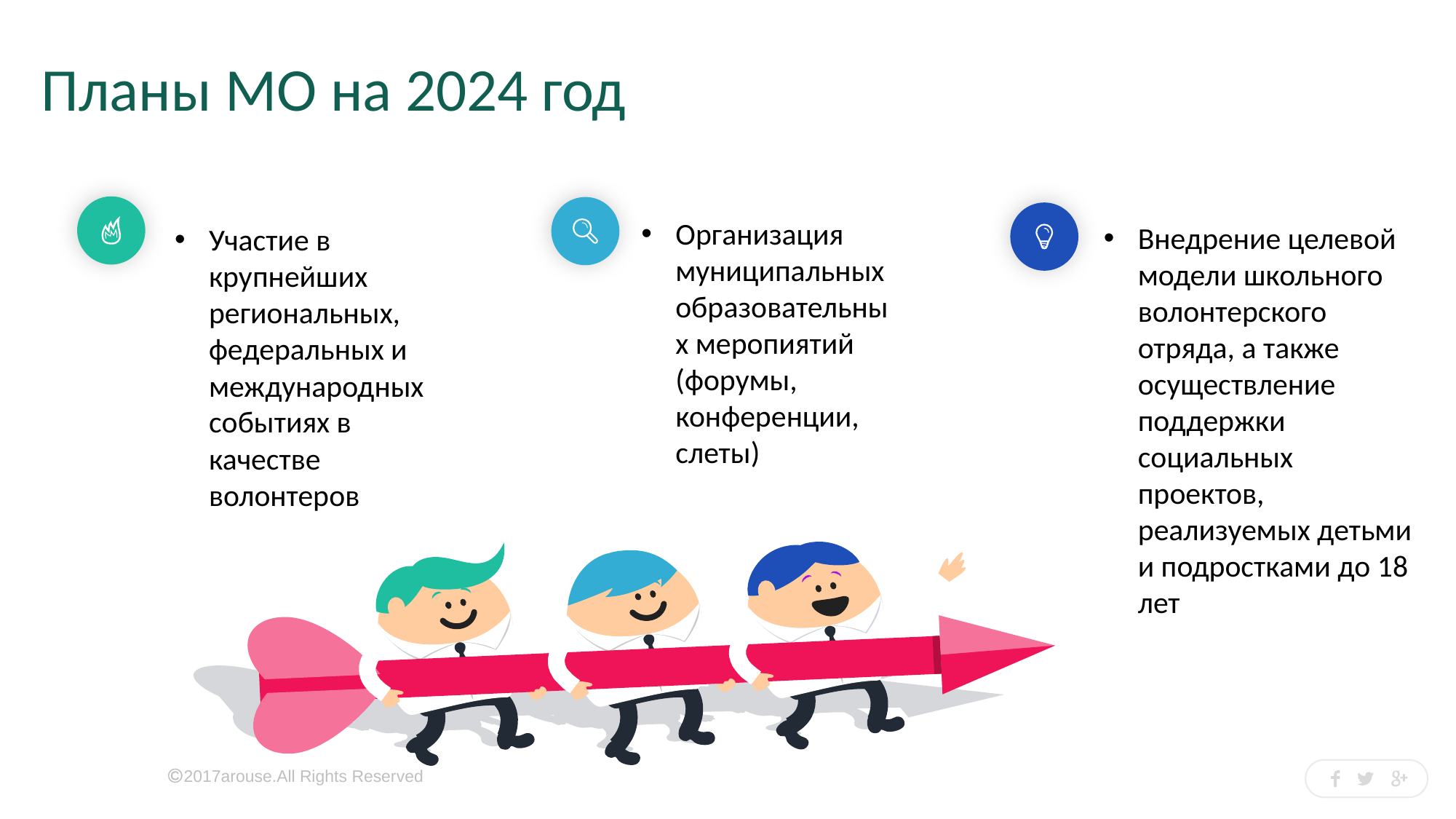

Планы МО на 2024 год

Внедрение целевой модели школьного волонтерского отряда, а также осуществление поддержки социальных проектов, реализуемых детьми и подростками до 18 лет
Организация муниципальных образовательных меропиятий (форумы, конференции, слеты)

Участие в крупнейших региональных, федеральных и международных событиях в качестве волонтеров